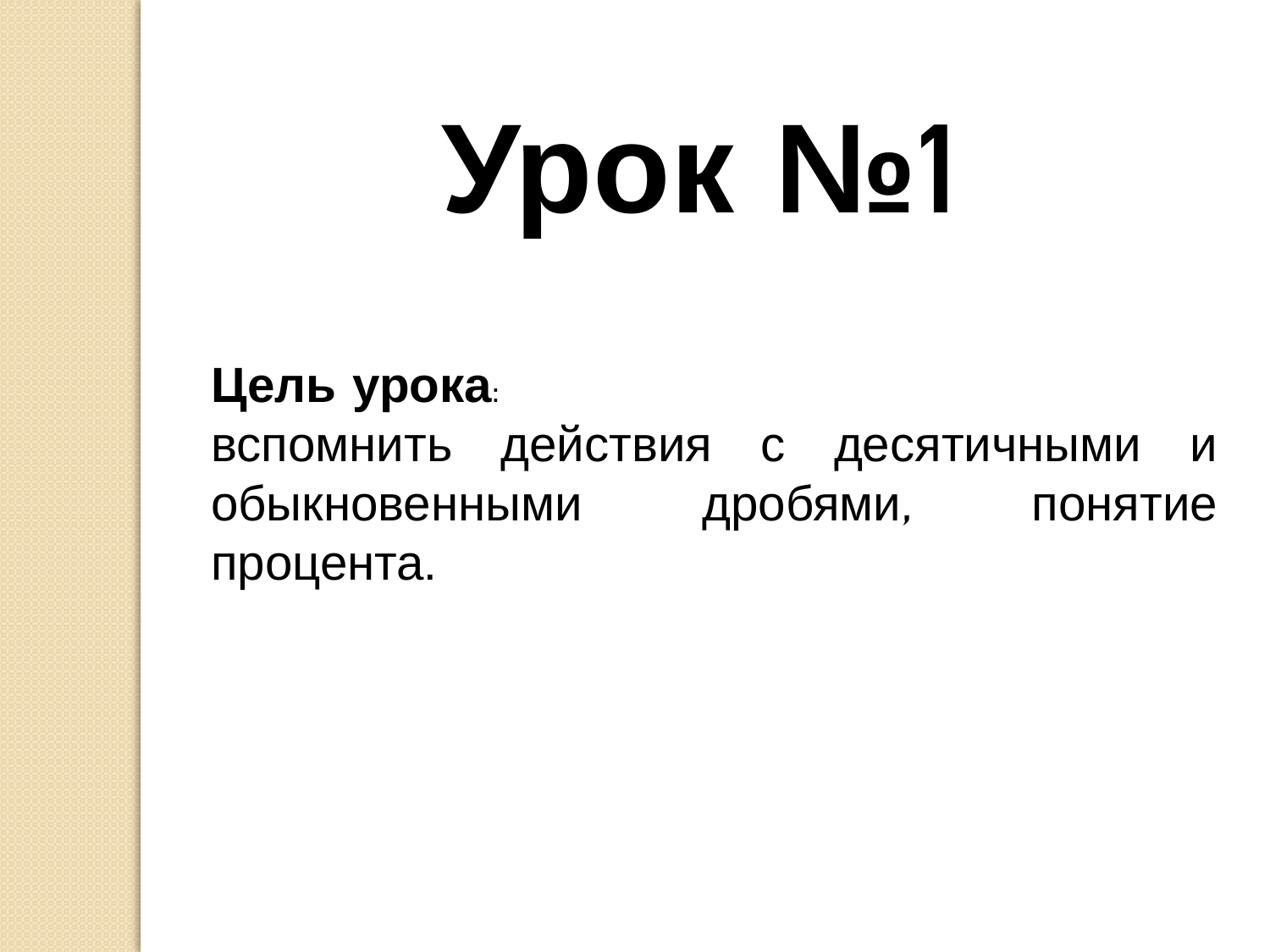

Урок №1
Цель урока:
вспомнить действия с десятичными и обыкновенными дробями, понятие процента.